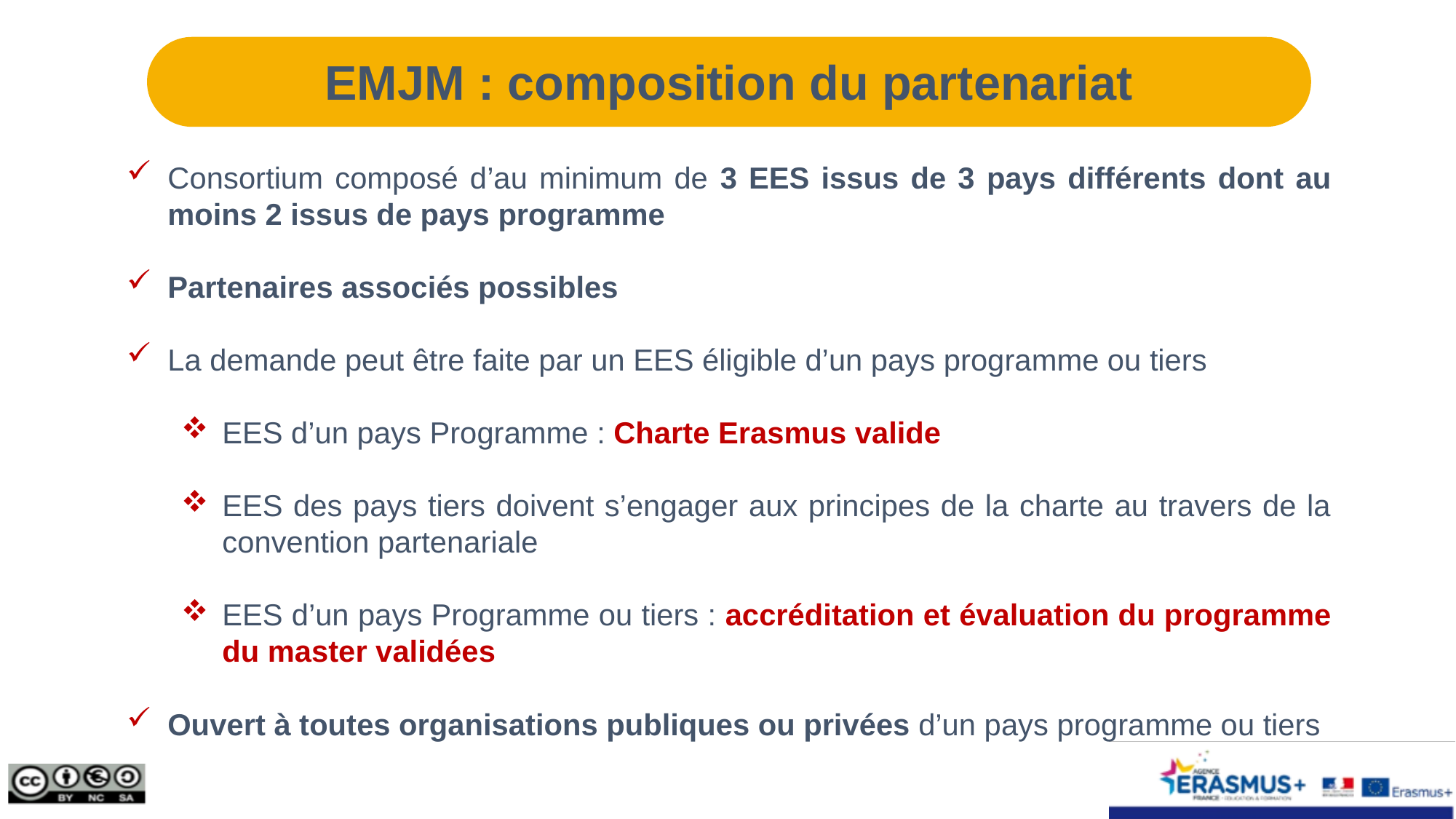

EMJM : composition du partenariat
Consortium composé d’au minimum de 3 EES issus de 3 pays différents dont au moins 2 issus de pays programme

Partenaires associés possibles

La demande peut être faite par un EES éligible d’un pays programme ou tiers

EES d’un pays Programme : Charte Erasmus valide

EES des pays tiers doivent s’engager aux principes de la charte au travers de la convention partenariale

EES d’un pays Programme ou tiers : accréditation et évaluation du programme du master validées

Ouvert à toutes organisations publiques ou privées d’un pays programme ou tiers